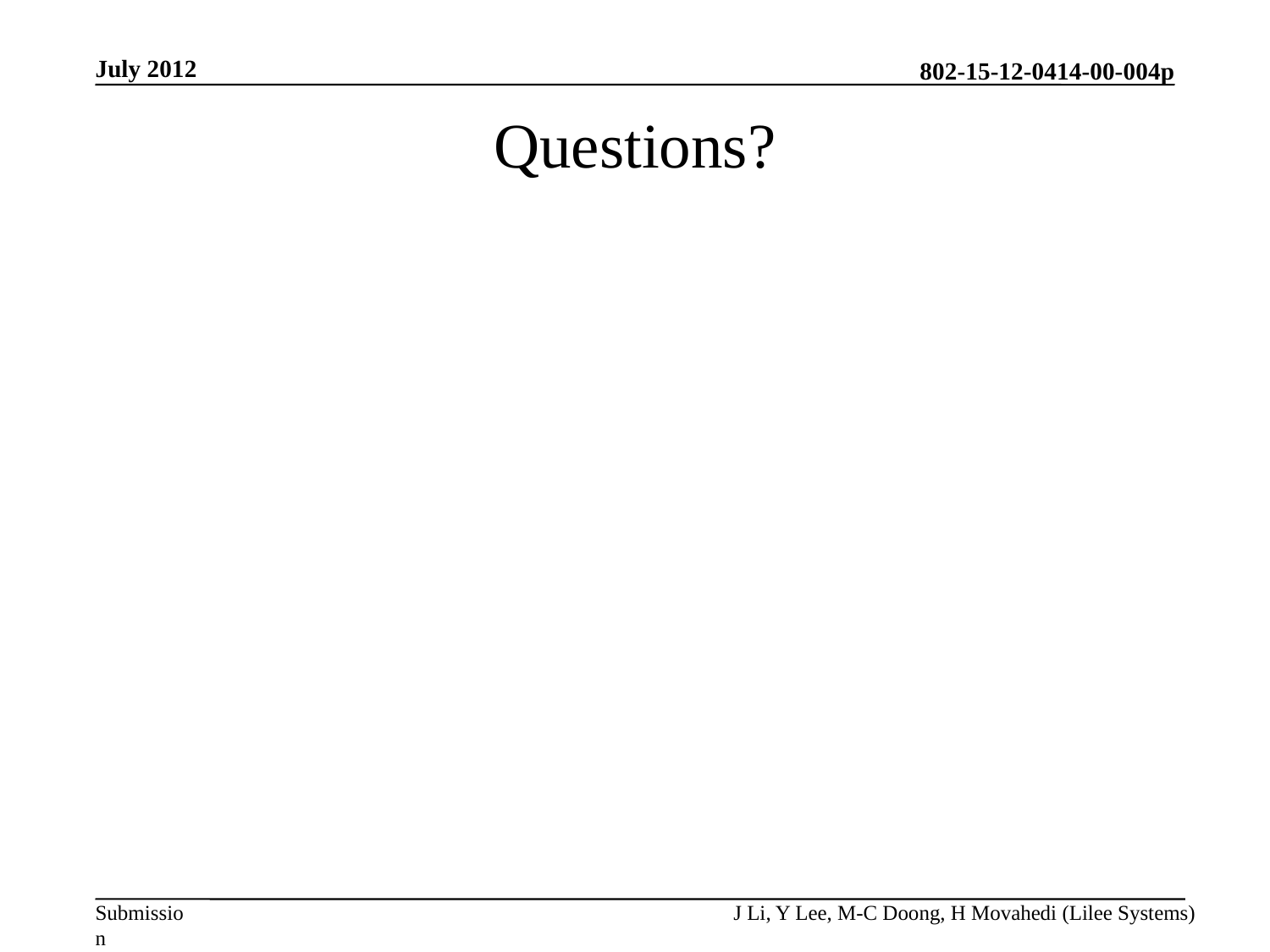

July 2012
# Questions?
J Li, Y Lee, M-C Doong, H Movahedi (Lilee Systems)